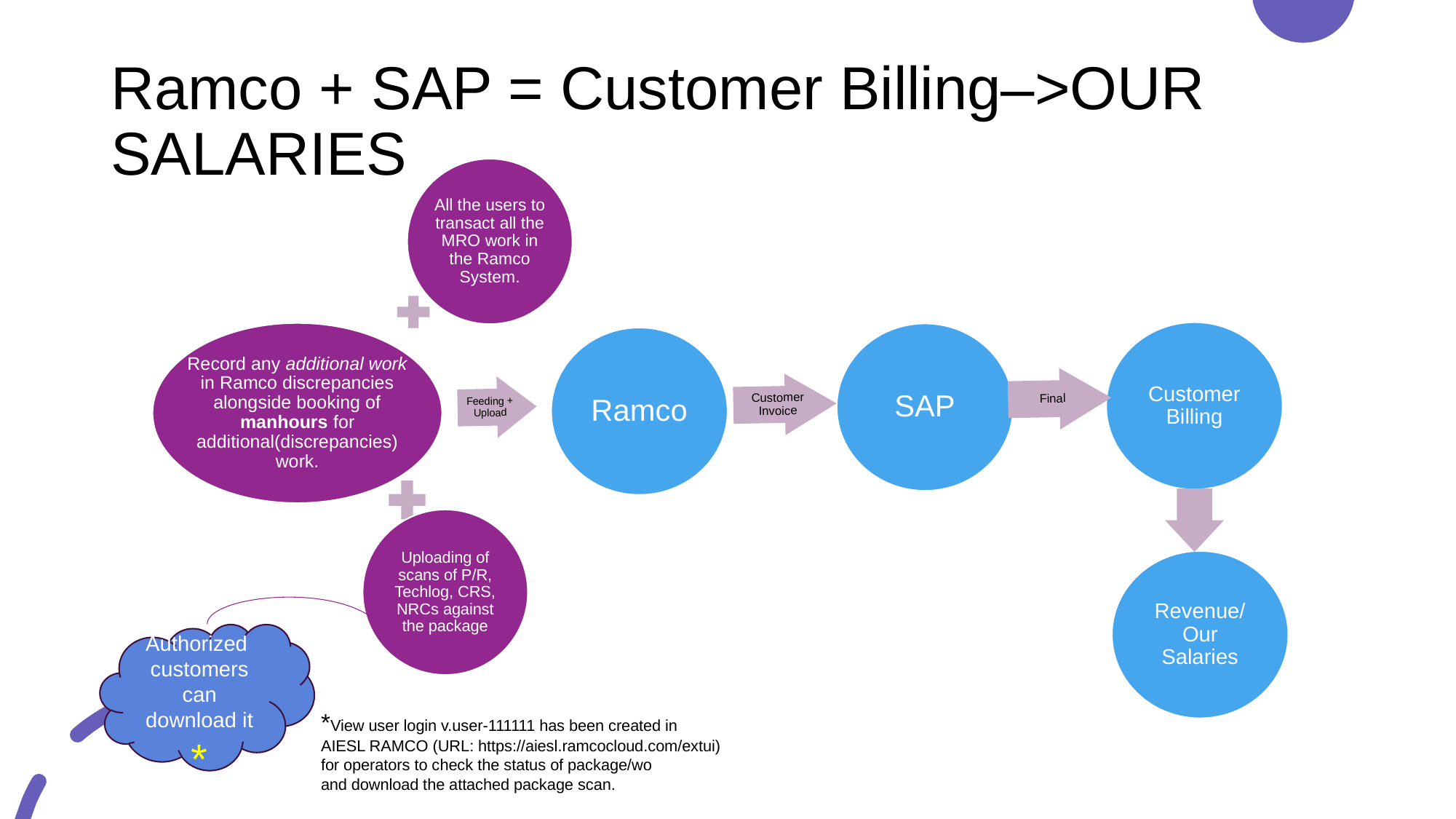

# Ramco + SAP = Customer Billing–>OUR SALARIES
All the users to transact all the MRO work in the Ramco System.

Record any additional work in Ramco discrepancies alongside booking of manhours for additional(discrepancies) work.
Ramco
Feeding + Upload

Uploading of scans of P/R, Techlog, CRS, NRCs against the package
Customer Billing
SAP
Final
Customer Invoice

Revenue/ Our Salaries

Authorized  customers can download it
*
*View user login v.user-111111 has been created in
AIESL RAMCO (URL: https://aiesl.ramcocloud.com/extui)
for operators to check the status of package/wo
and download the attached package scan.